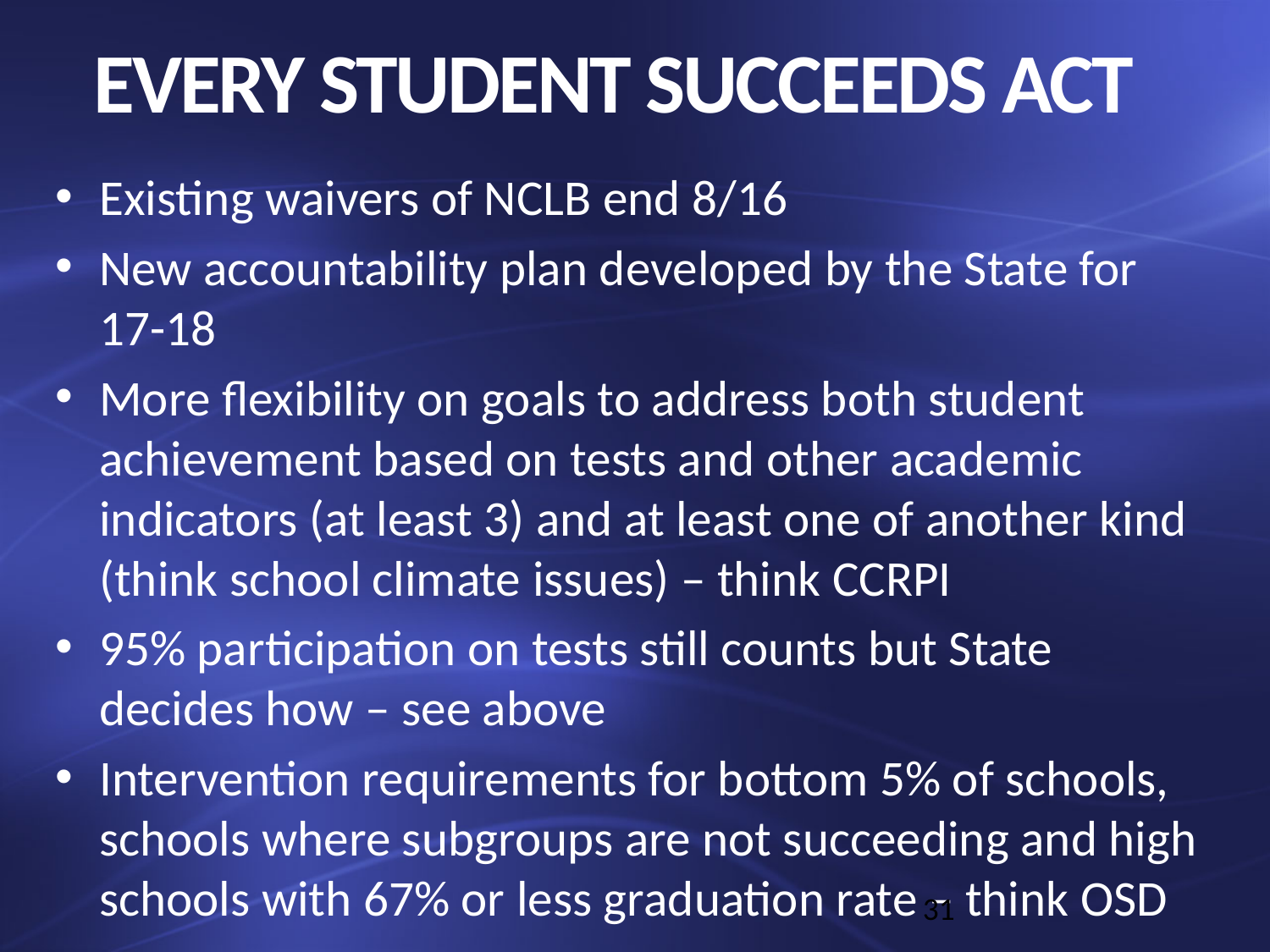

# EVERY STUDENT SUCCEEDS ACT
Existing waivers of NCLB end 8/16
New accountability plan developed by the State for 17-18
More flexibility on goals to address both student achievement based on tests and other academic indicators (at least 3) and at least one of another kind (think school climate issues) – think CCRPI
95% participation on tests still counts but State decides how – see above
Intervention requirements for bottom 5% of schools, schools where subgroups are not succeeding and high schools with 67% or less graduation rate – think OSD
31